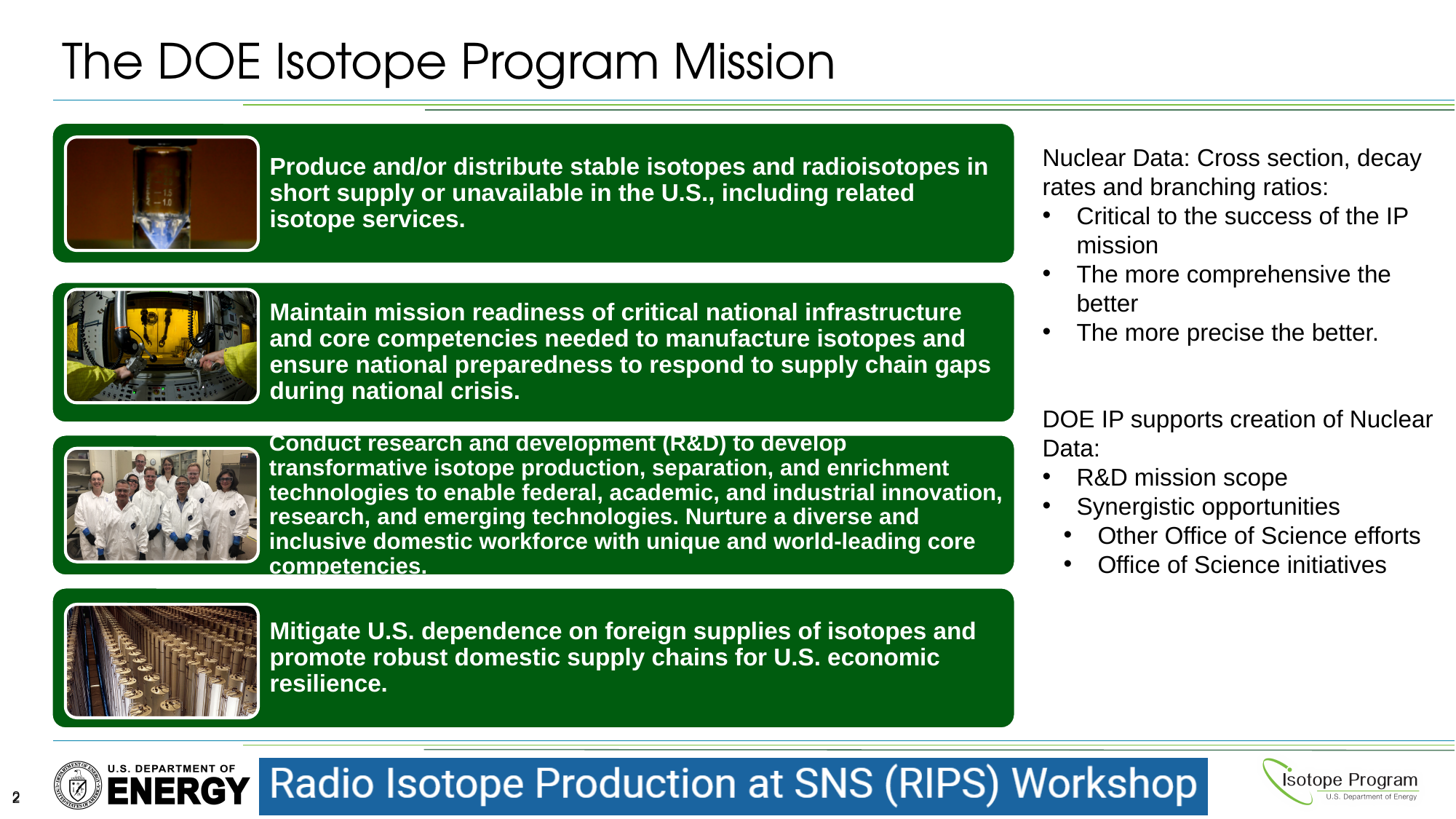

# The DOE Isotope Program Mission
Produce and/or distribute stable isotopes and radioisotopes in short supply or unavailable in the U.S., including related isotope services.
Maintain mission readiness of critical national infrastructure and core competencies needed to manufacture isotopes and ensure national preparedness to respond to supply chain gaps during national crisis.
Conduct research and development (R&D) to develop transformative isotope production, separation, and enrichment technologies to enable federal, academic, and industrial innovation, research, and emerging technologies. Nurture a diverse and inclusive domestic workforce with unique and world-leading core competencies.
Mitigate U.S. dependence on foreign supplies of isotopes and promote robust domestic supply chains for U.S. economic resilience.
Nuclear Data: Cross section, decay rates and branching ratios:
Critical to the success of the IP mission
The more comprehensive the better
The more precise the better.

DOE IP supports creation of Nuclear Data:
R&D mission scope
Synergistic opportunities
Other Office of Science efforts
Office of Science initiatives